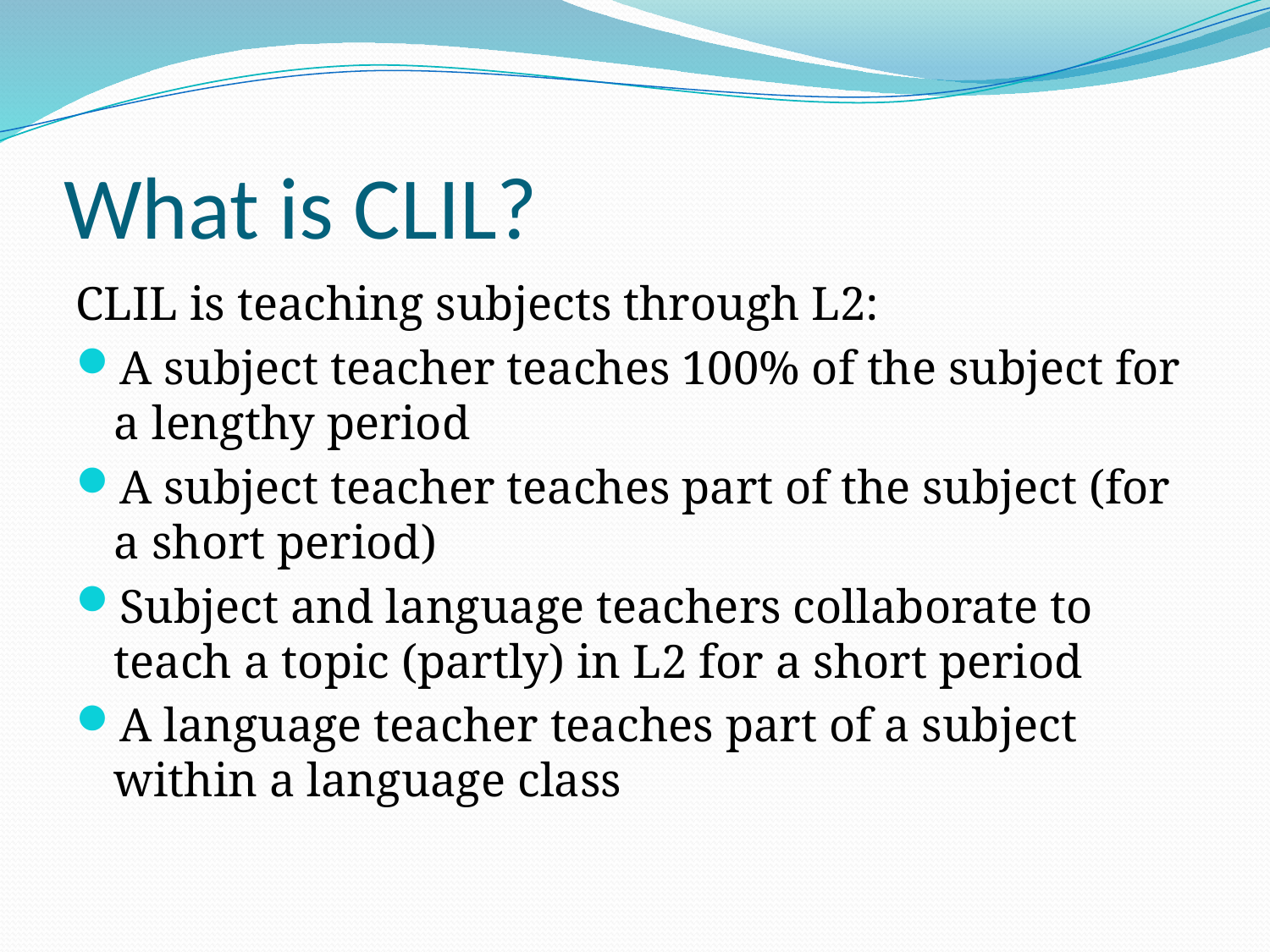

# What is CLIL?
CLIL is teaching subjects through L2:
A subject teacher teaches 100% of the subject for a lengthy period
A subject teacher teaches part of the subject (for a short period)
Subject and language teachers collaborate to teach a topic (partly) in L2 for a short period
A language teacher teaches part of a subject within a language class